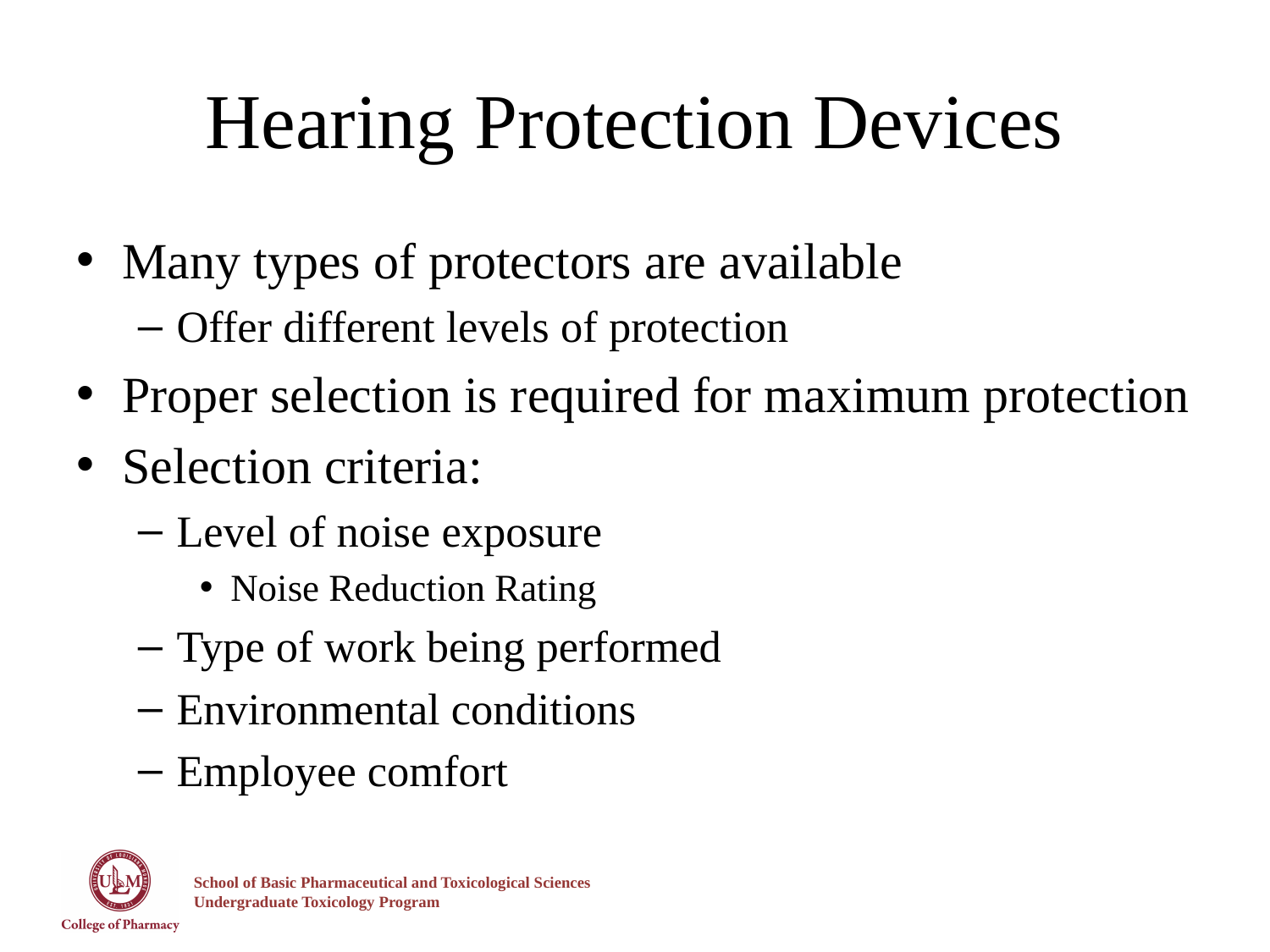

# Hearing Protection Devices
Many types of protectors are available
Offer different levels of protection
Proper selection is required for maximum protection
Selection criteria:
Level of noise exposure
Noise Reduction Rating
Type of work being performed
Environmental conditions
Employee comfort